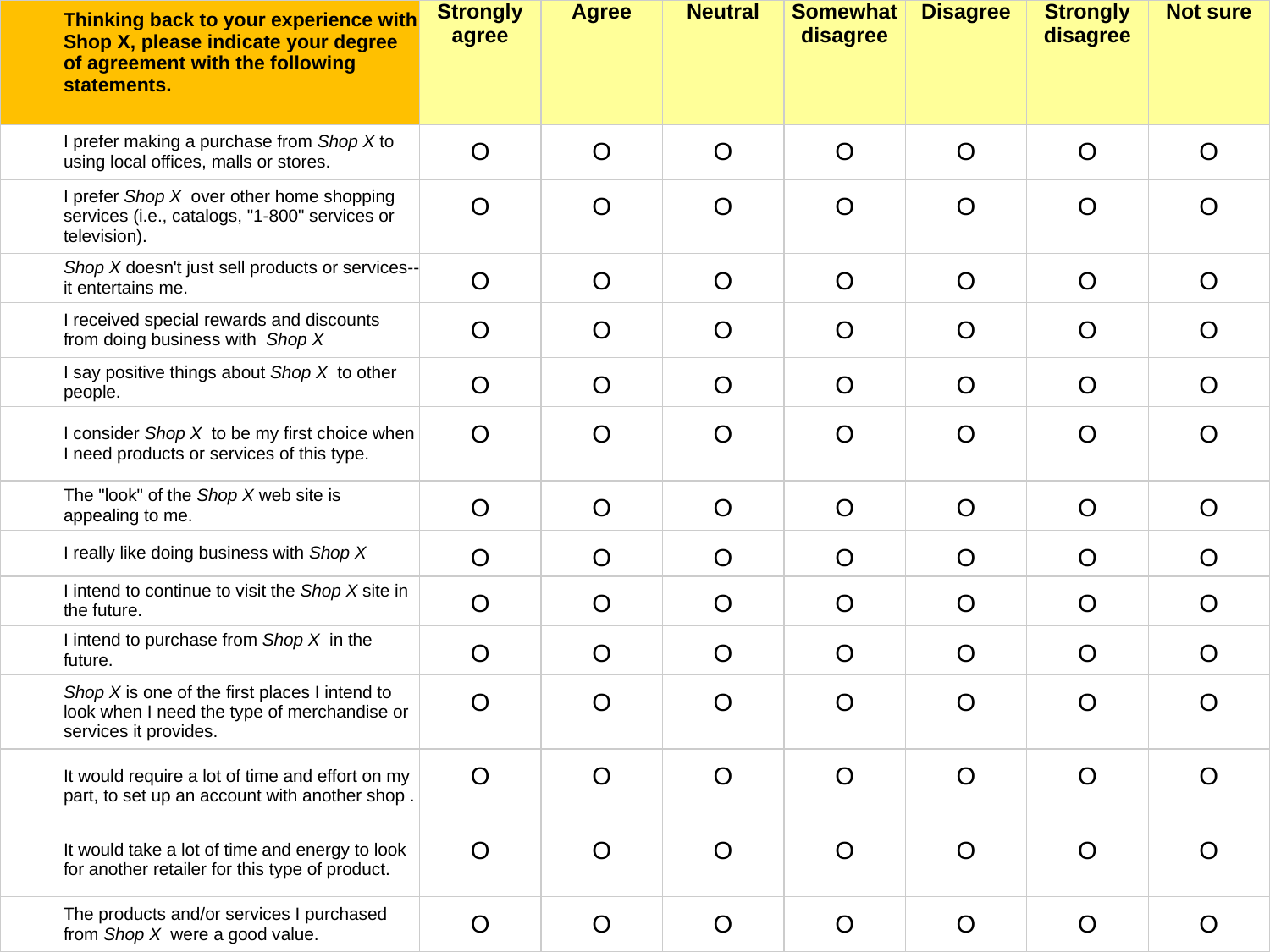

| Thinking back to your experience with Shop X, please indicate your degree of agreement with the following statements. | Strongly agree | Agree | Neutral | Somewhat disagree | Disagree | Strongly disagree | Not sure |
| --- | --- | --- | --- | --- | --- | --- | --- |
| I prefer making a purchase from Shop X to using local offices, malls or stores. | Ο | Ο | Ο | Ο | Ο | Ο | Ο |
| I prefer Shop X over other home shopping services (i.e., catalogs, "1-800" services or television). | Ο | Ο | Ο | Ο | Ο | Ο | Ο |
| Shop X doesn't just sell products or services--it entertains me. | Ο | Ο | Ο | Ο | Ο | Ο | Ο |
| I received special rewards and discounts from doing business with Shop X | Ο | Ο | Ο | Ο | Ο | Ο | Ο |
| I say positive things about Shop X to other people. | Ο | Ο | Ο | Ο | Ο | Ο | Ο |
| I consider Shop X to be my first choice when I need products or services of this type. | Ο | Ο | Ο | Ο | Ο | Ο | Ο |
| The "look" of the Shop X web site is appealing to me. | Ο | Ο | Ο | Ο | Ο | Ο | Ο |
| I really like doing business with Shop X | Ο | Ο | Ο | Ο | Ο | Ο | Ο |
| I intend to continue to visit the Shop X site in the future. | Ο | Ο | Ο | Ο | Ο | Ο | Ο |
| I intend to purchase from Shop X in the future. | Ο | Ο | Ο | Ο | Ο | Ο | Ο |
| Shop X is one of the first places I intend to look when I need the type of merchandise or services it provides. | Ο | Ο | Ο | Ο | Ο | Ο | Ο |
| It would require a lot of time and effort on my part, to set up an account with another shop . | Ο | Ο | Ο | Ο | Ο | Ο | Ο |
| It would take a lot of time and energy to look for another retailer for this type of product. | Ο | Ο | Ο | Ο | Ο | Ο | Ο |
| The products and/or services I purchased from Shop X were a good value. | Ο | Ο | Ο | Ο | Ο | Ο | Ο |